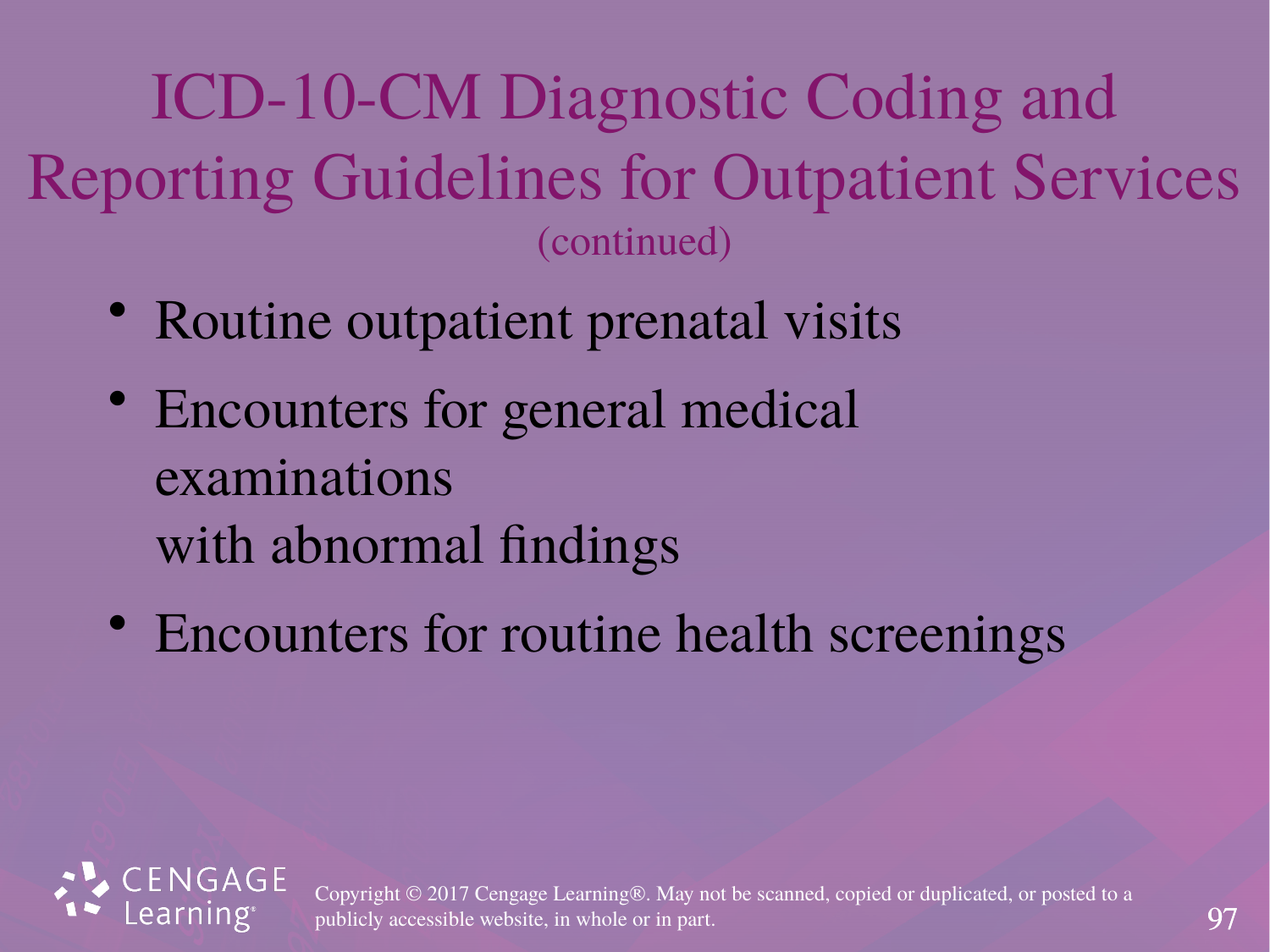

# ICD-10-CM Diagnostic Coding and Reporting Guidelines for Outpatient Services (continued)
Routine outpatient prenatal visits
Encounters for general medical examinations
with abnormal findings
Encounters for routine health screenings